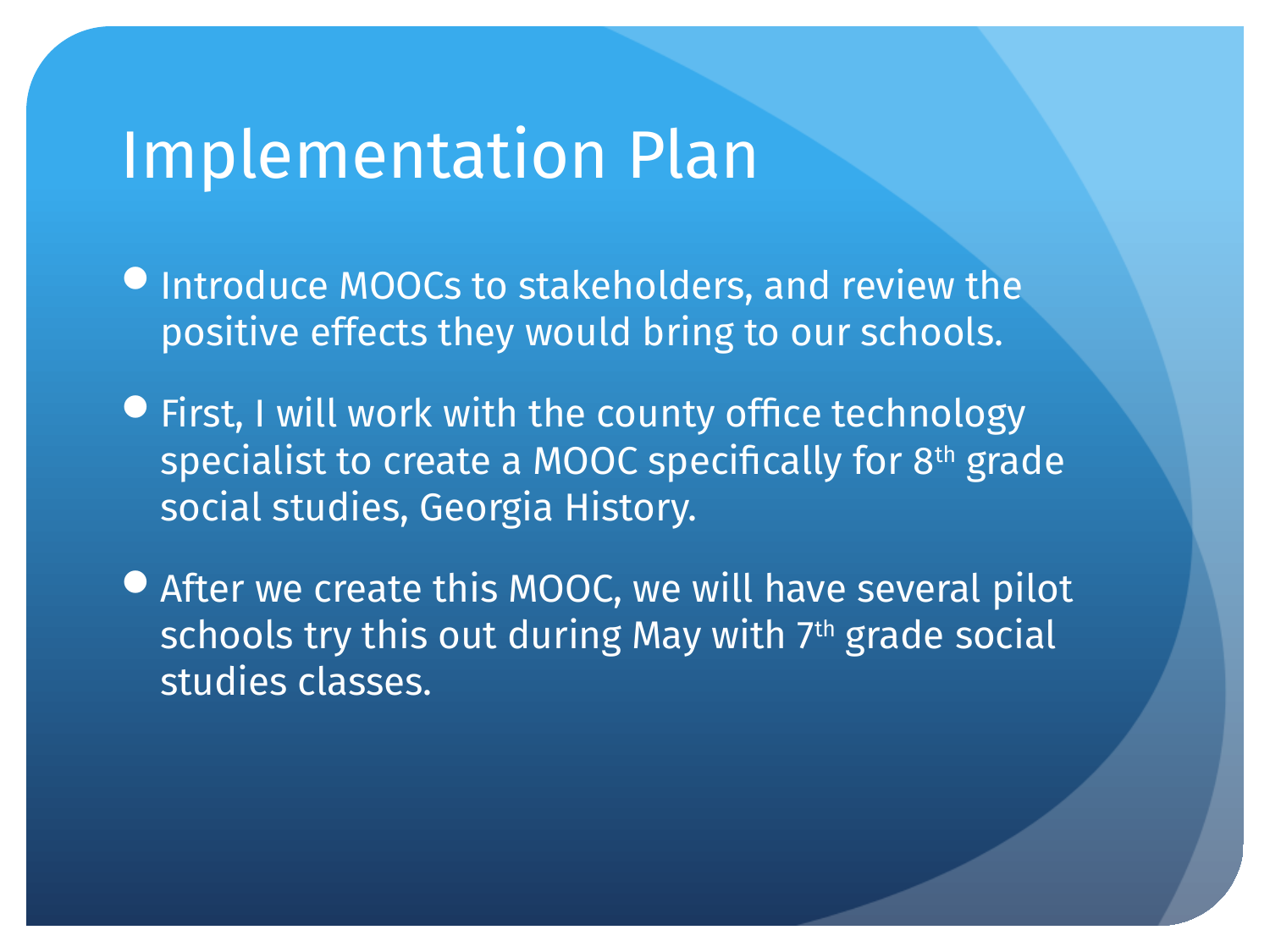

# Implementation Plan
Introduce MOOCs to stakeholders, and review the positive effects they would bring to our schools.
First, I will work with the county office technology specialist to create a MOOC specifically for 8th grade social studies, Georgia History.
After we create this MOOC, we will have several pilot schools try this out during May with 7th grade social studies classes.